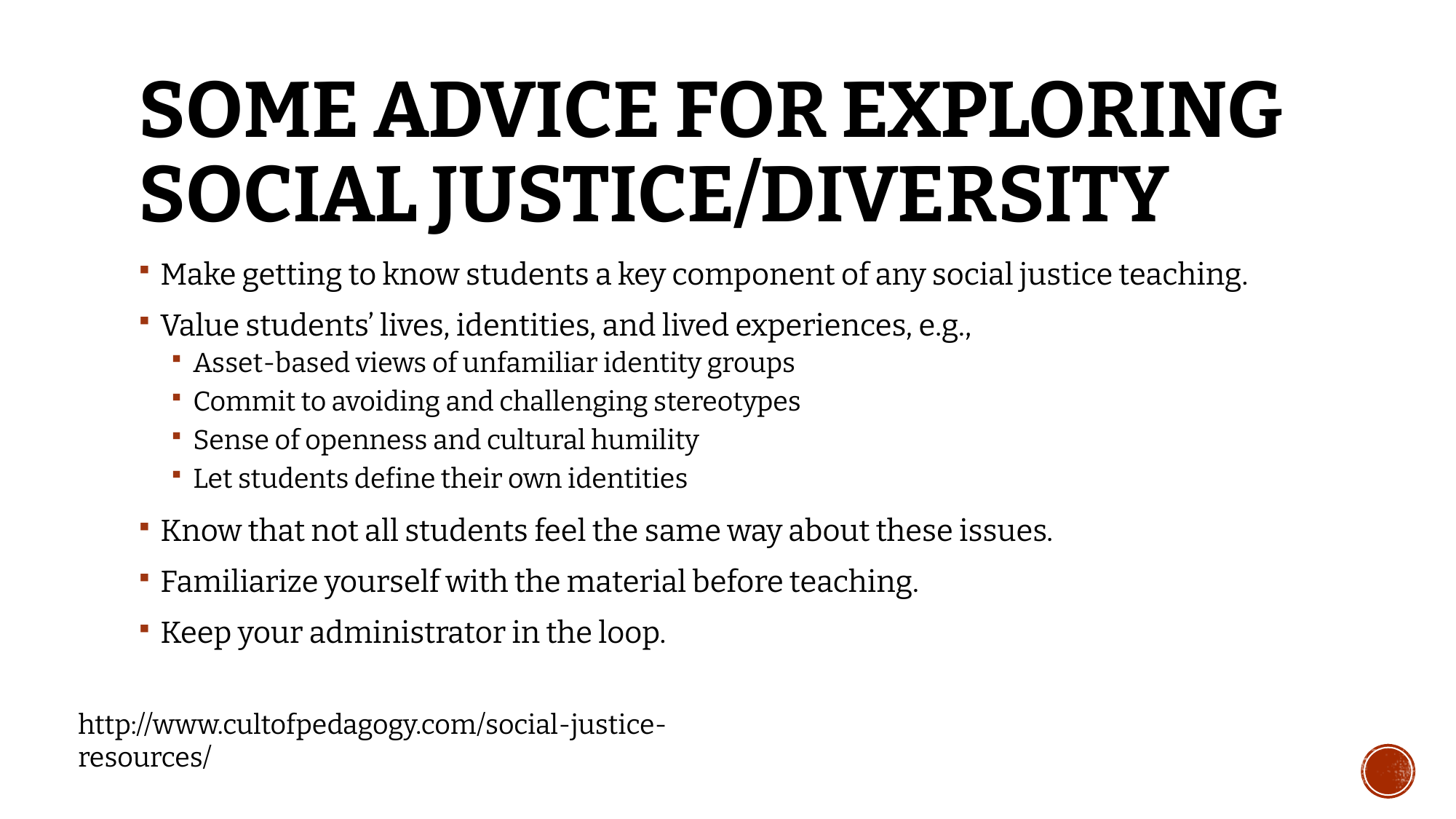

# Some Advice for Exploring Social Justice/Diversity
Make getting to know students a key component of any social justice teaching.
Value students’ lives, identities, and lived experiences, e.g.,
Asset-based views of unfamiliar identity groups
Commit to avoiding and challenging stereotypes
Sense of openness and cultural humility
Let students define their own identities
Know that not all students feel the same way about these issues.
Familiarize yourself with the material before teaching.
Keep your administrator in the loop.
http://www.cultofpedagogy.com/social-justice-resources/